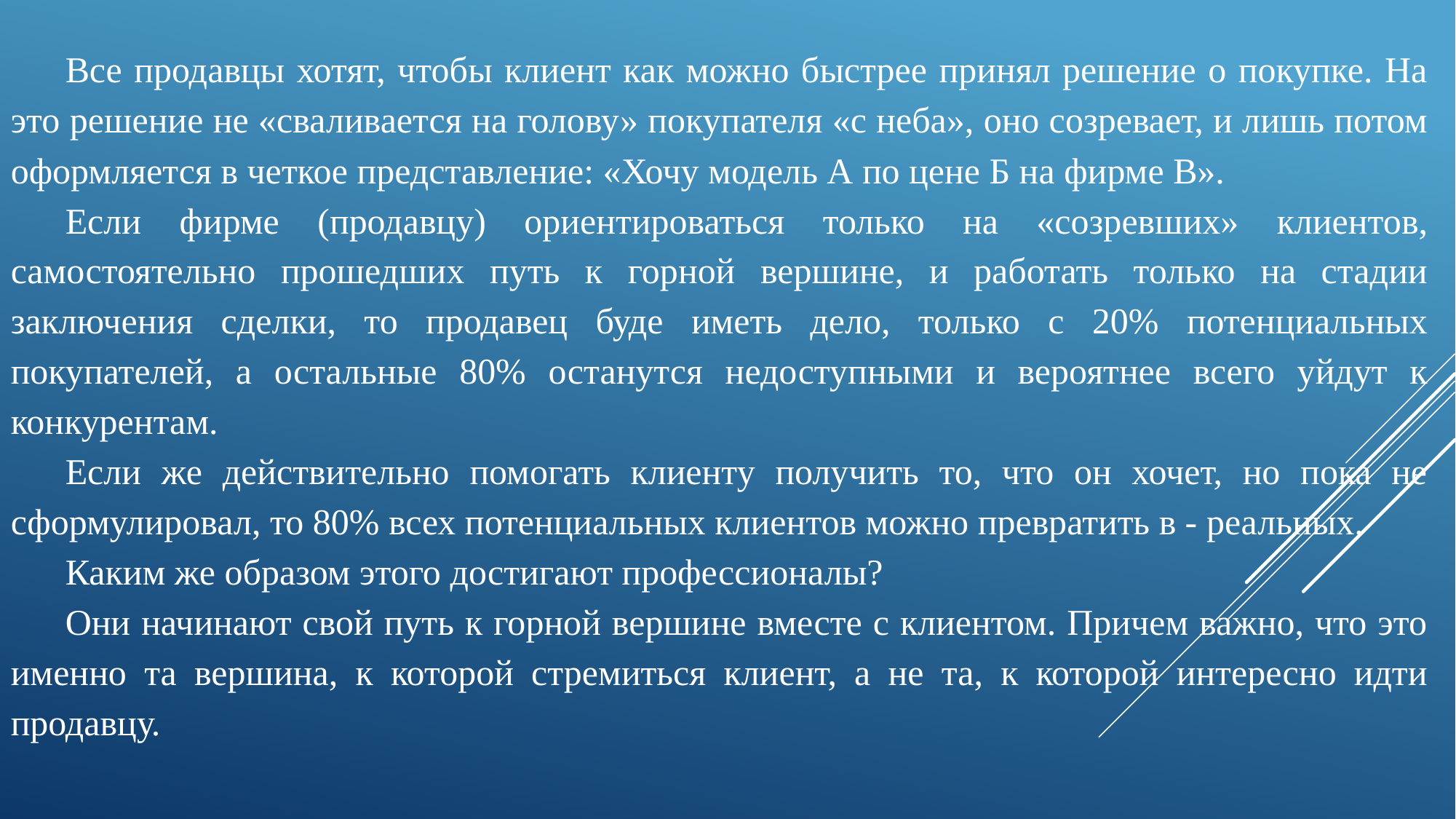

Все продавцы хотят, чтобы клиент как можно быстрее принял решение о покупке. На это решение не «сваливается на голову» покупателя «с неба», оно созревает, и лишь потом оформляется в четкое представление: «Хочу модель А по цене Б на фирме В».
Если фирме (продавцу) ориентироваться только на «созревших» клиентов, самостоятельно прошедших путь к горной вершине, и работать только на стадии заключения сделки, то продавец буде иметь дело, только с 20% потенциальных покупателей, а остальные 80% останутся недоступными и вероятнее всего уйдут к конкурентам.
Если же действительно помогать клиенту получить то, что он хочет, но пока не сформулировал, то 80% всех потенциальных клиентов можно превратить в - реальных.
Каким же образом этого достигают профессионалы?
Они начинают свой путь к горной вершине вместе с клиентом. Причем важно, что это именно та вершина, к которой стремиться клиент, а не та, к которой интересно идти продавцу.